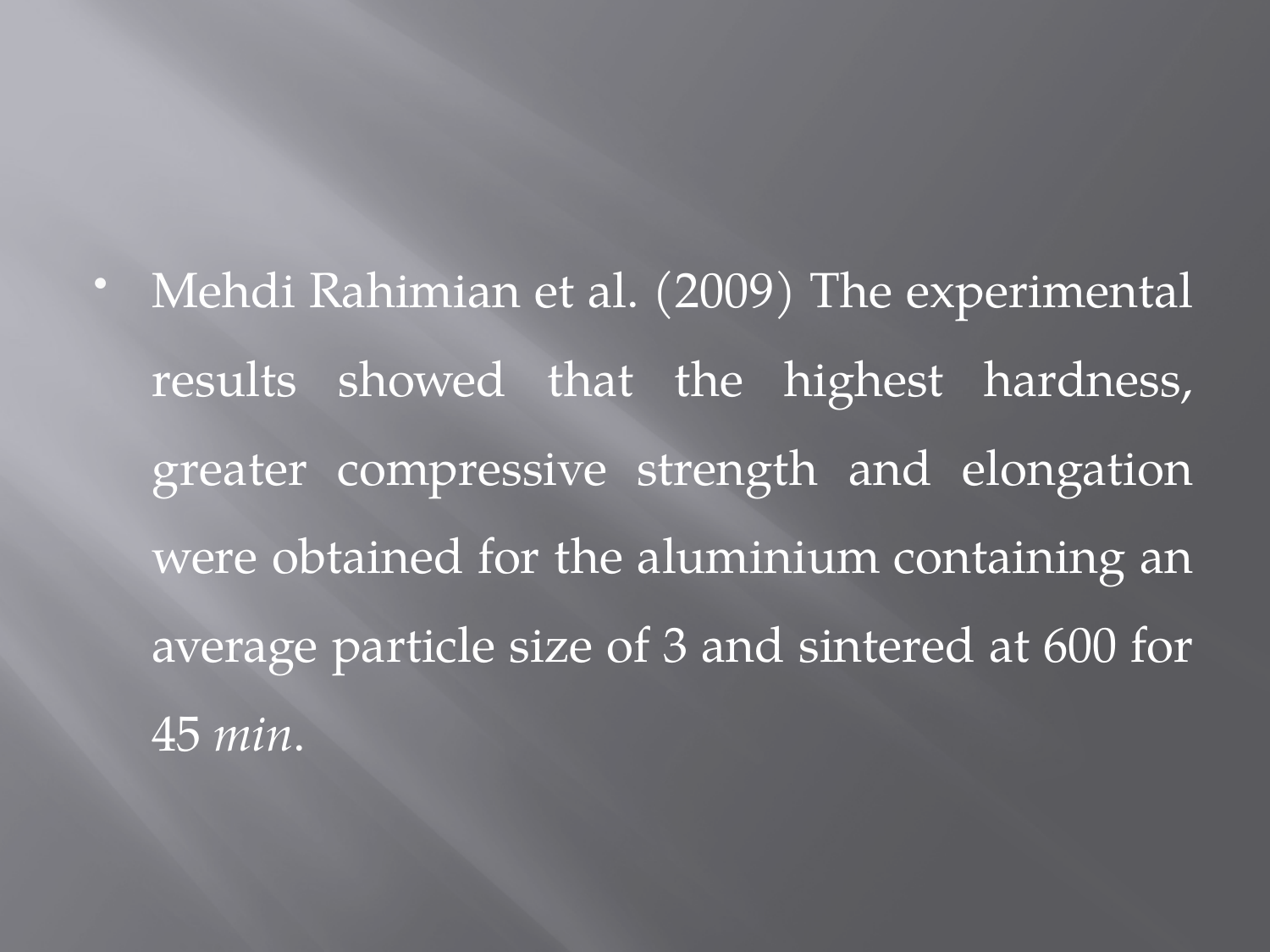

#
Mehdi Rahimian et al. (2009) The experimental results showed that the highest hardness, greater compressive strength and elongation were obtained for the aluminium containing an average particle size of 3 and sintered at 600 for 45 min.